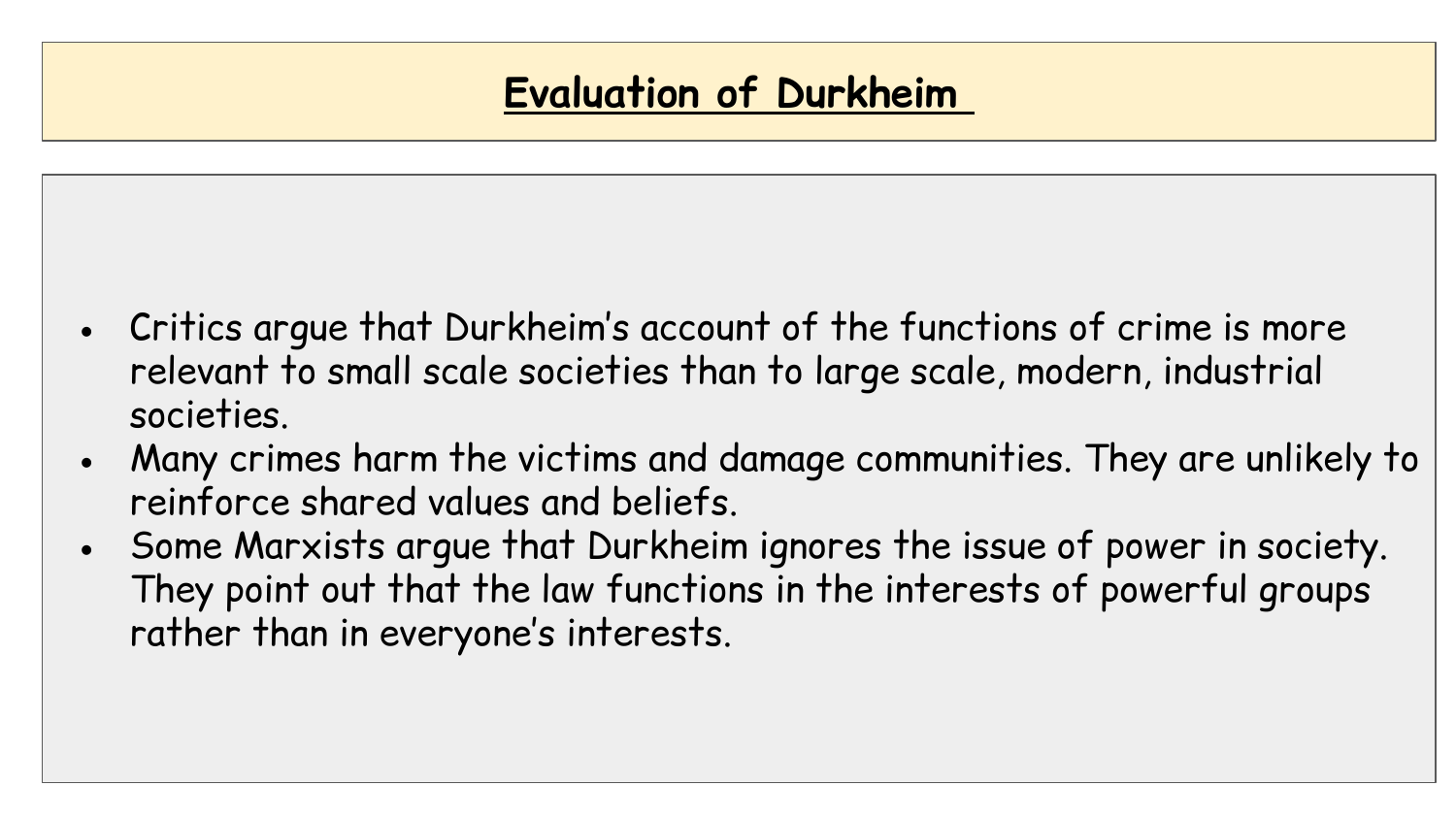

Evaluation of Durkheim
Critics argue that Durkheim’s account of the functions of crime is more relevant to small scale societies than to large scale, modern, industrial societies.
Many crimes harm the victims and damage communities. They are unlikely to reinforce shared values and beliefs.
Some Marxists argue that Durkheim ignores the issue of power in society. They point out that the law functions in the interests of powerful groups rather than in everyone’s interests.